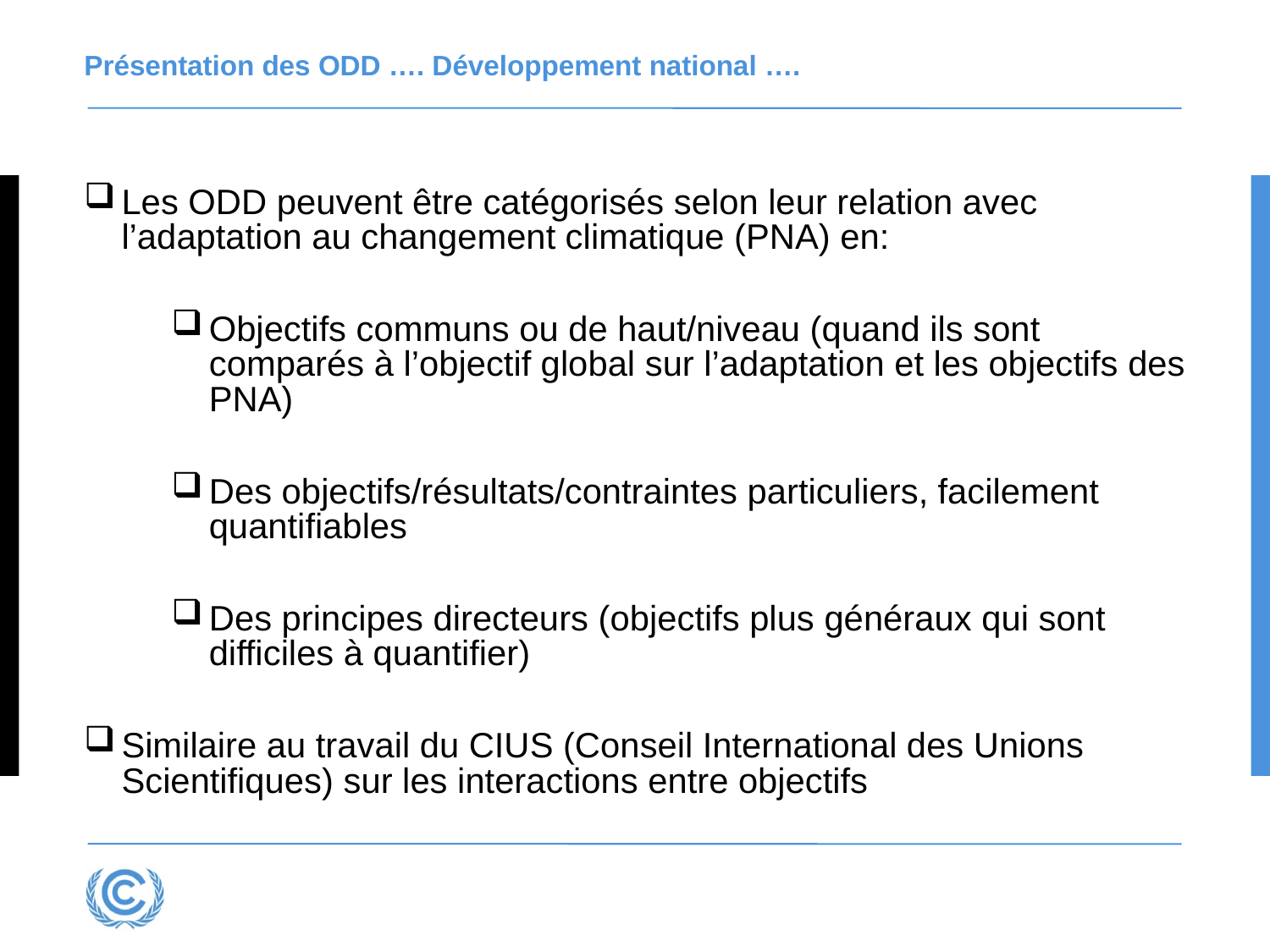

# Présentation des ODD …. Développement national ….
Les ODD peuvent être catégorisés selon leur relation avec l’adaptation au changement climatique (PNA) en:

Objectifs communs ou de haut/niveau (quand ils sont comparés à l’objectif global sur l’adaptation et les objectifs des PNA)

Des objectifs/résultats/contraintes particuliers, facilement quantifiables

Des principes directeurs (objectifs plus généraux qui sont difficiles à quantifier)

Similaire au travail du CIUS (Conseil International des Unions Scientifiques) sur les interactions entre objectifs